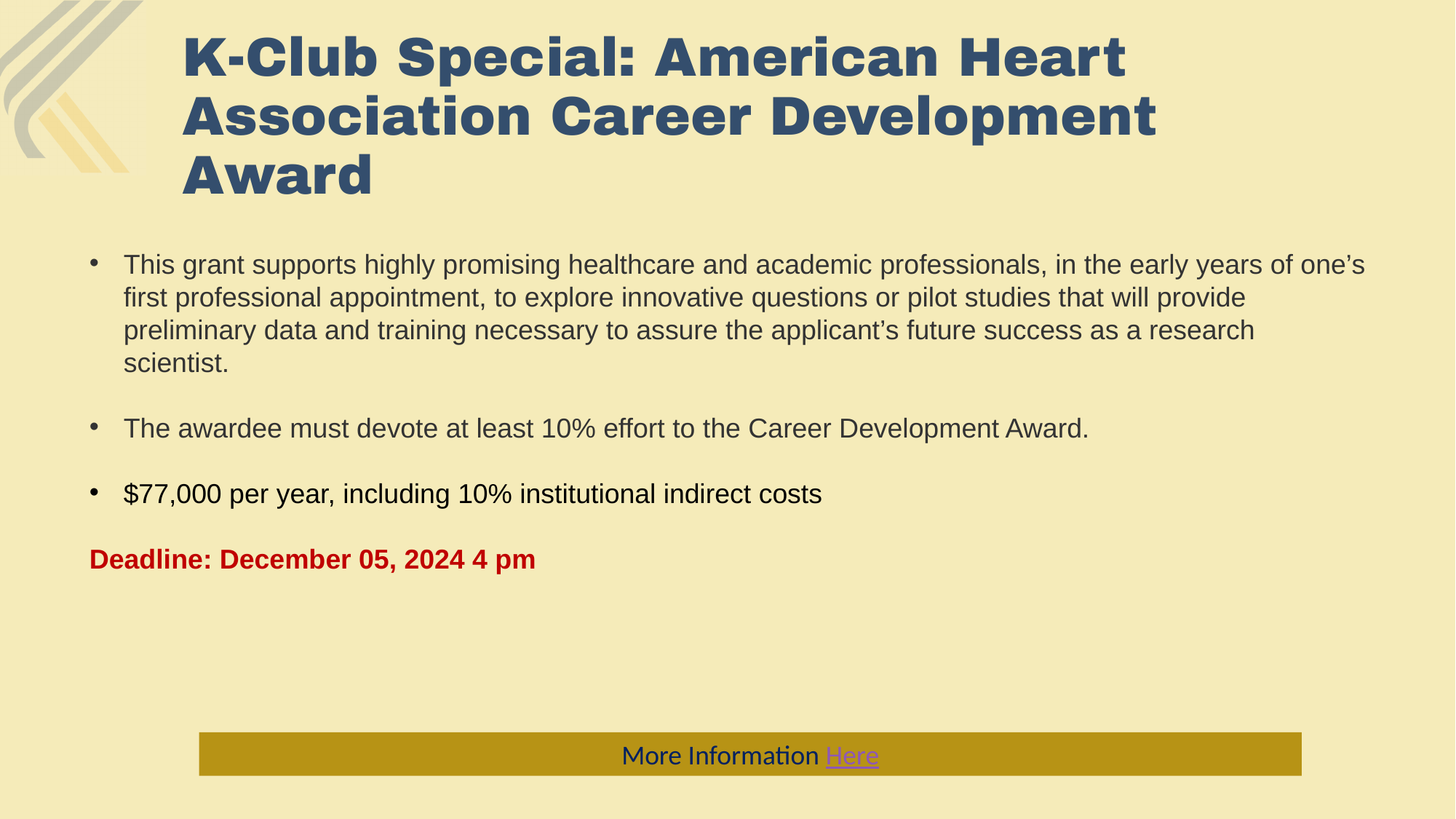

# K-Club Special: American Heart Association Career Development Award

This grant supports highly promising healthcare and academic professionals, in the early years of one’s first professional appointment, to explore innovative questions or pilot studies that will provide preliminary data and training necessary to assure the applicant’s future success as a research scientist.

The awardee must devote at least 10% effort to the Career Development Award.

$77,000 per year, including 10% institutional indirect costs

Deadline: December 05, 2024 4 pm
More Information Here